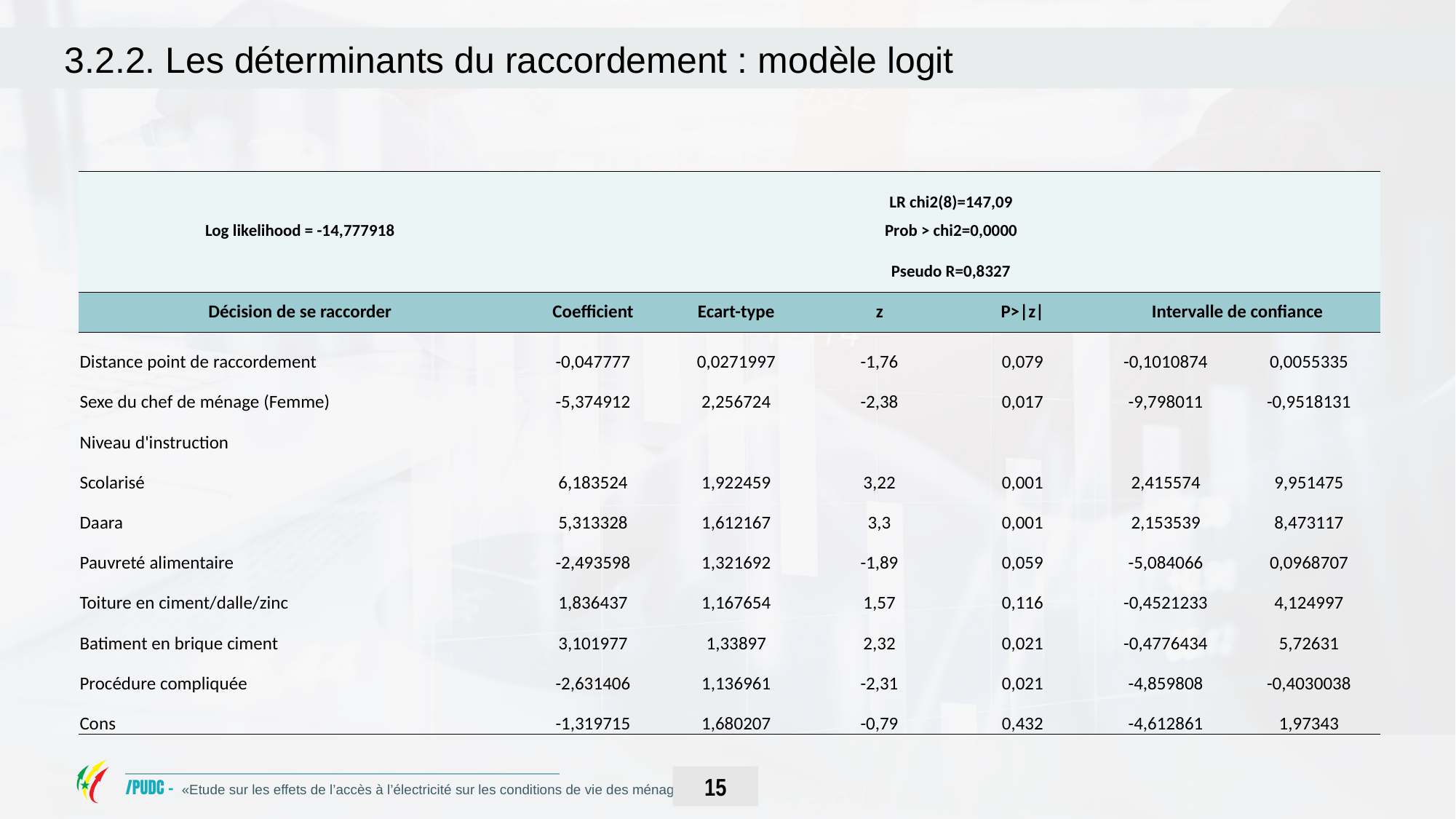

3.2.2. Les déterminants du raccordement : modèle logit
| Log likelihood = -14,777918 | LR chi2(8)=147,09 |  |  |  |  |  |
| --- | --- | --- | --- | --- | --- | --- |
|  | Prob > chi2=0,0000 |  |  |  |  |  |
|  | Pseudo R=0,8327 |  |  |  |  |  |
| Décision de se raccorder | Coefficient | Ecart-type | z | P>|z| | Intervalle de confiance |  |
| Distance point de raccordement | -0,047777 | 0,0271997 | -1,76 | 0,079 | -0,1010874 | 0,0055335 |
| Sexe du chef de ménage (Femme) | -5,374912 | 2,256724 | -2,38 | 0,017 | -9,798011 | -0,9518131 |
| Niveau d'instruction |  |  |  |  |  |  |
| Scolarisé | 6,183524 | 1,922459 | 3,22 | 0,001 | 2,415574 | 9,951475 |
| Daara | 5,313328 | 1,612167 | 3,3 | 0,001 | 2,153539 | 8,473117 |
| Pauvreté alimentaire | -2,493598 | 1,321692 | -1,89 | 0,059 | -5,084066 | 0,0968707 |
| Toiture en ciment/dalle/zinc | 1,836437 | 1,167654 | 1,57 | 0,116 | -0,4521233 | 4,124997 |
| Batiment en brique ciment | 3,101977 | 1,33897 | 2,32 | 0,021 | -0,4776434 | 5,72631 |
| Procédure compliquée | -2,631406 | 1,136961 | -2,31 | 0,021 | -4,859808 | -0,4030038 |
| Cons | -1,319715 | 1,680207 | -0,79 | 0,432 | -4,612861 | 1,97343 |
15